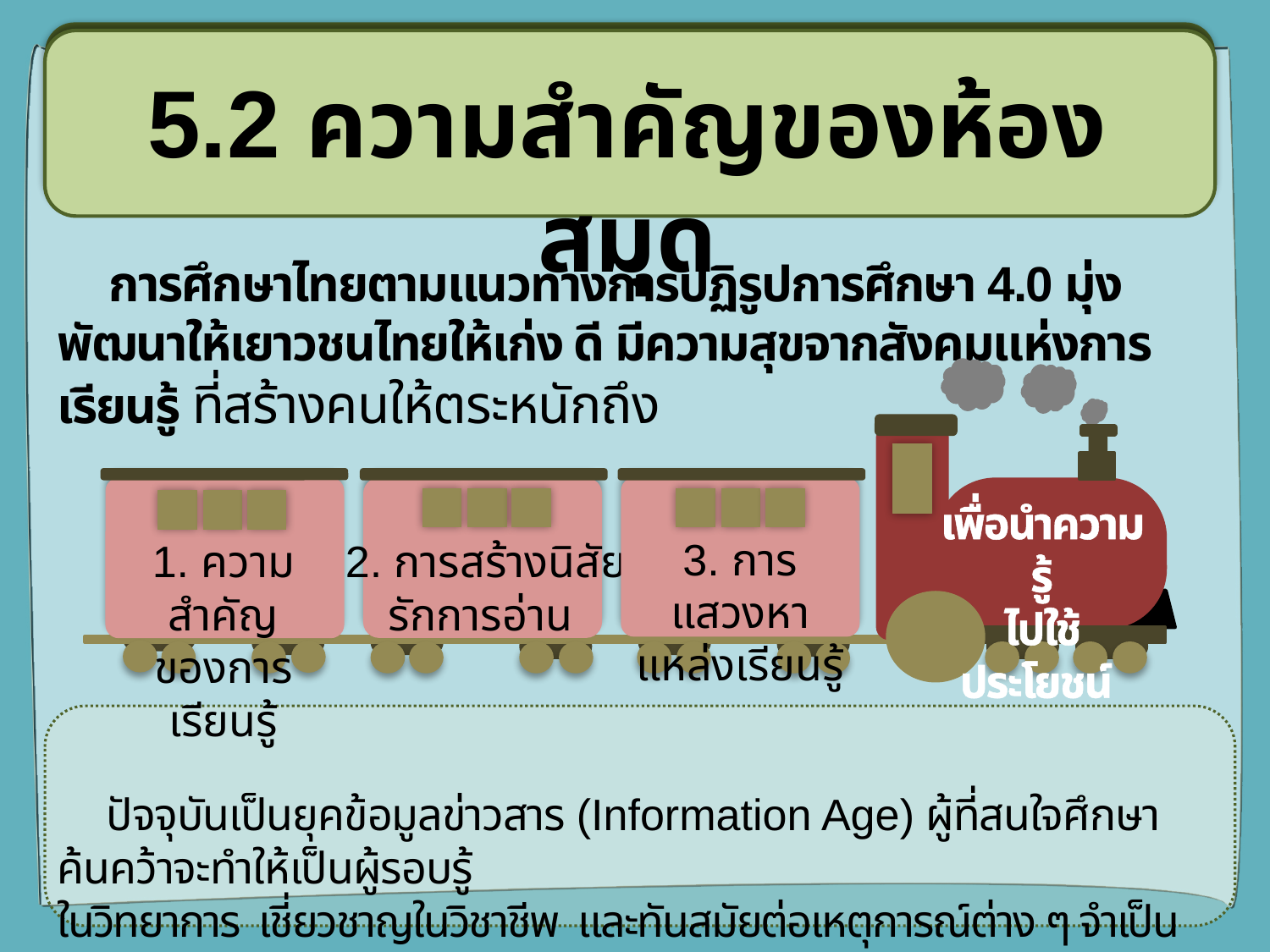

5.2 ความสำคัญของห้องสมุด
    การศึกษาไทยตามแนวทางการปฏิรูปการศึกษา 4.0 มุ่งพัฒนาให้เยาวชนไทยให้เก่ง ดี มีความสุขจากสังคมแห่งการเรียนรู้ ที่สร้างคนให้ตระหนักถึง

    ปัจจุบันเป็นยุคข้อมูลข่าวสาร (Information Age) ผู้ที่สนใจศึกษาค้นคว้าจะทำให้เป็นผู้รอบรู้
ในวิทยาการ  เชี่ยวชาญในวิชาชีพ  และทันสมัยต่อเหตุการณ์ต่าง ๆ จำเป็นต้องพึ่งพา “ ห้องสมุด ” ซึ่งเป็นปัจจัยสำคัญที่บ่งชี้ถึงความมีมาตรฐานด้านการศึกษาของสถาบันการศึกษาแห่งนั้น ๆ

1. ความสำคัญ
ของการเรียนรู้

2. การสร้างนิสัย
รักการอ่าน

3. การแสวงหา
แหล่งเรียนรู้

เพื่อนำความรู้
ไปใช้ประโยชน์